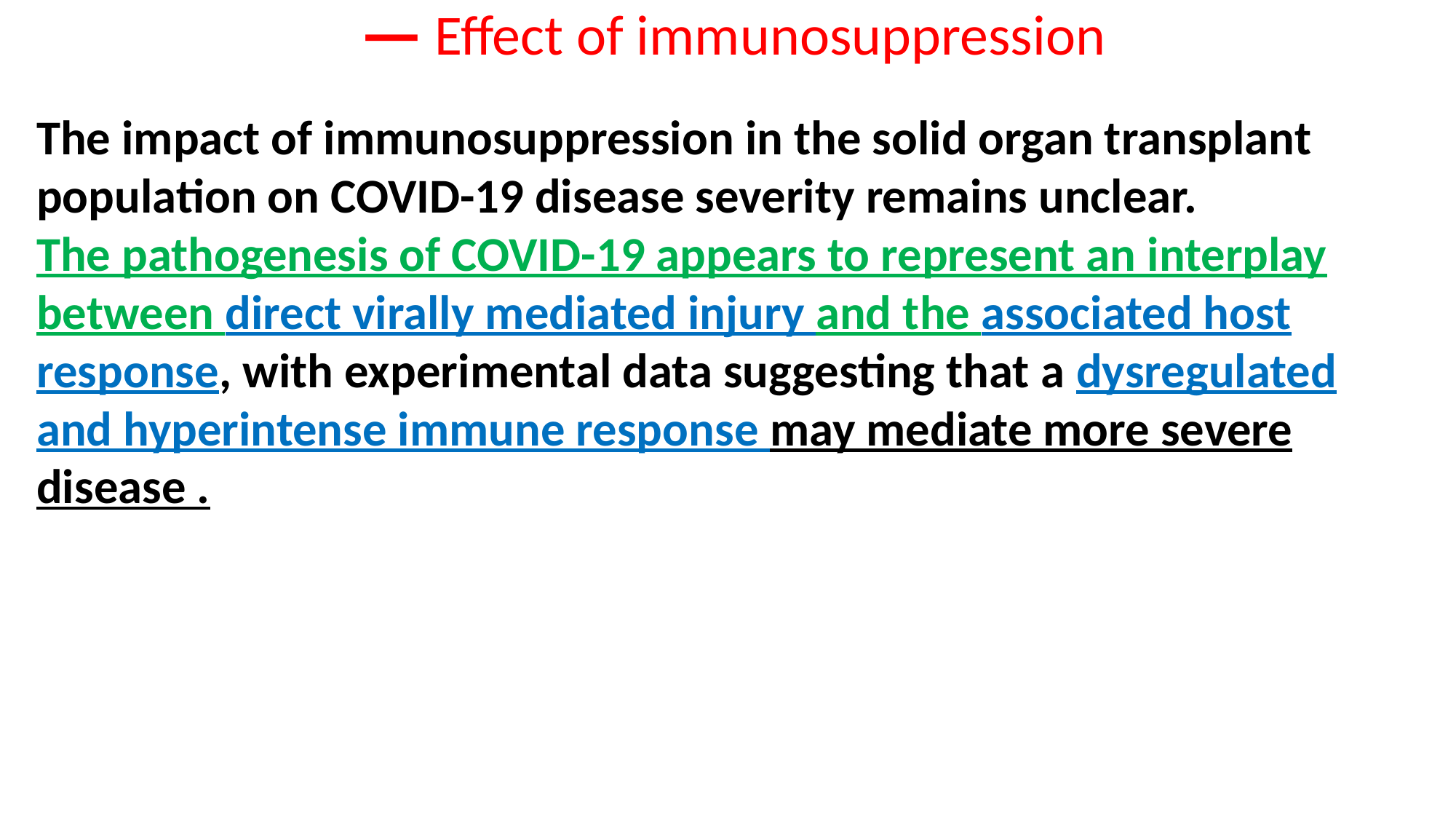

# Effect of immunosuppression —
The impact of immunosuppression in the solid organ transplant population on COVID-19 disease severity remains unclear.
The pathogenesis of COVID-19 appears to represent an interplay between direct virally mediated injury and the associated host response, with experimental data suggesting that a dysregulated and hyperintense immune response may mediate more severe disease .